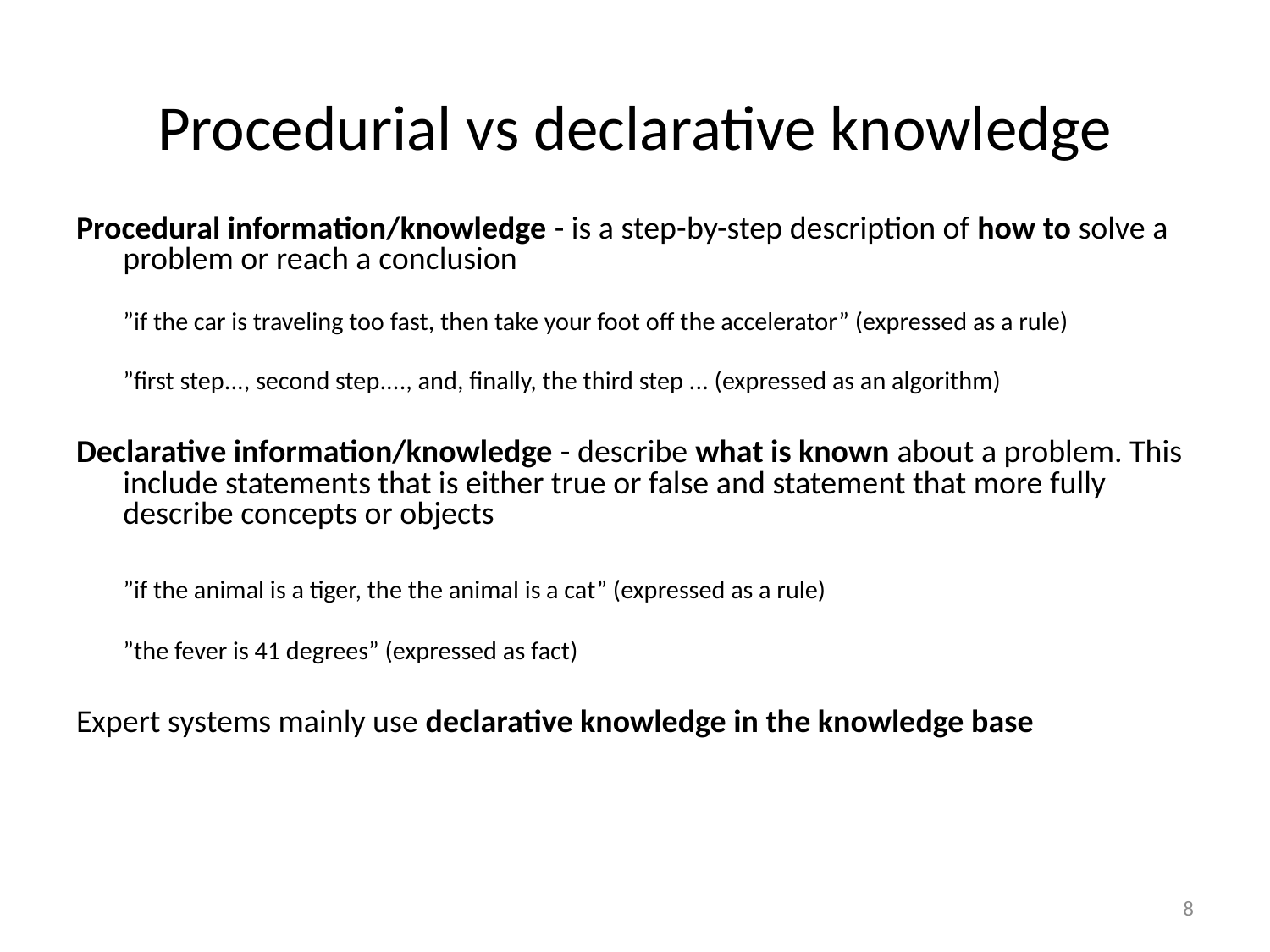

# Procedurial vs declarative knowledge
Procedural information/knowledge - is a step-by-step description of how to solve a problem or reach a conclusion

	”if the car is traveling too fast, then take your foot off the accelerator” (expressed as a rule)

	”first step..., second step...., and, finally, the third step ... (expressed as an algorithm)

Declarative information/knowledge - describe what is known about a problem. This include statements that is either true or false and statement that more fully describe concepts or objects

	”if the animal is a tiger, the the animal is a cat” (expressed as a rule)

	”the fever is 41 degrees” (expressed as fact)

Expert systems mainly use declarative knowledge in the knowledge base

8